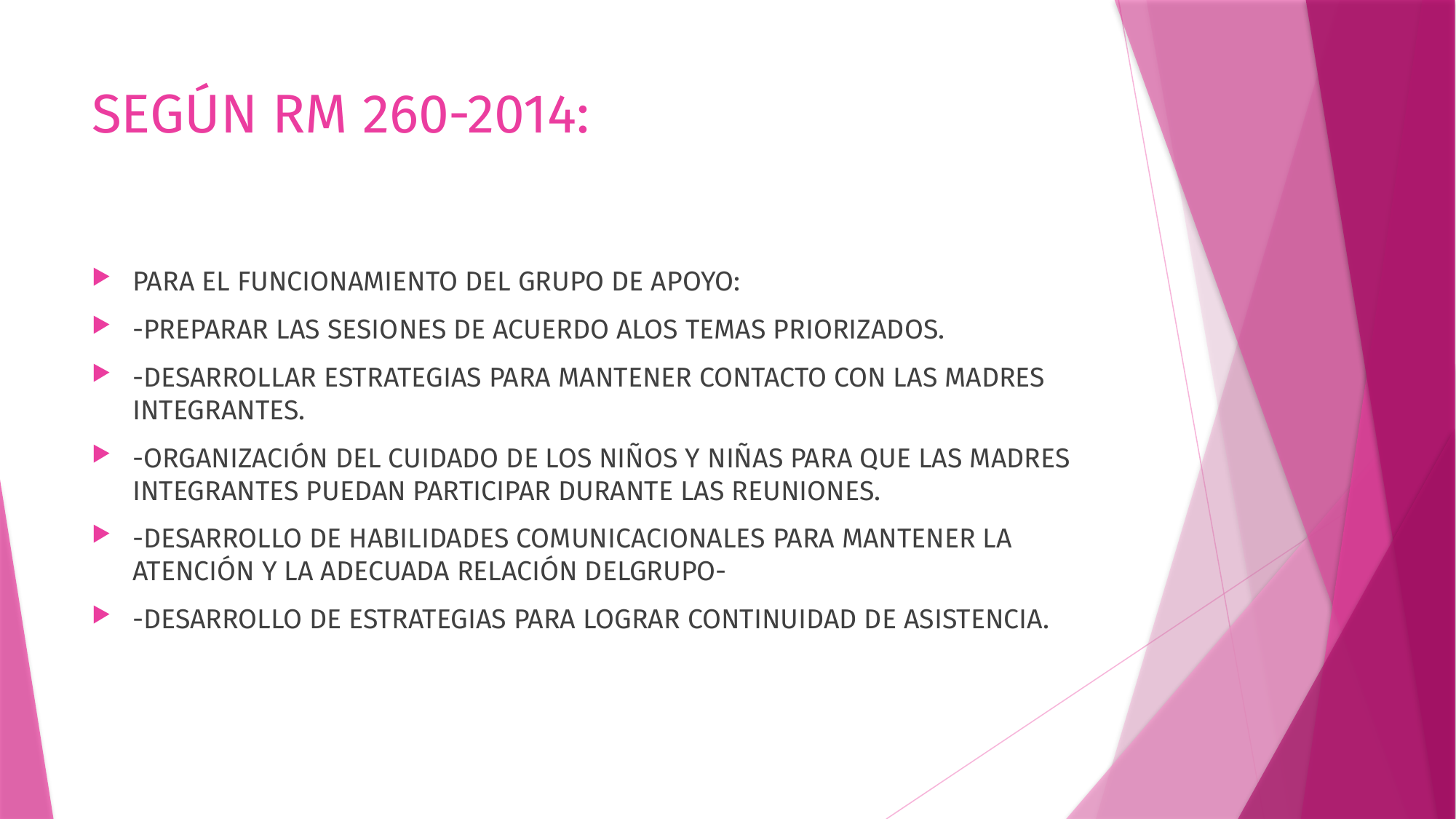

# SEGÚN RM 260-2014:
PARA EL FUNCIONAMIENTO DEL GRUPO DE APOYO:
-PREPARAR LAS SESIONES DE ACUERDO ALOS TEMAS PRIORIZADOS.
-DESARROLLAR ESTRATEGIAS PARA MANTENER CONTACTO CON LAS MADRES INTEGRANTES.
-ORGANIZACIÓN DEL CUIDADO DE LOS NIÑOS Y NIÑAS PARA QUE LAS MADRES INTEGRANTES PUEDAN PARTICIPAR DURANTE LAS REUNIONES.
-DESARROLLO DE HABILIDADES COMUNICACIONALES PARA MANTENER LA ATENCIÓN Y LA ADECUADA RELACIÓN DELGRUPO-
-DESARROLLO DE ESTRATEGIAS PARA LOGRAR CONTINUIDAD DE ASISTENCIA.